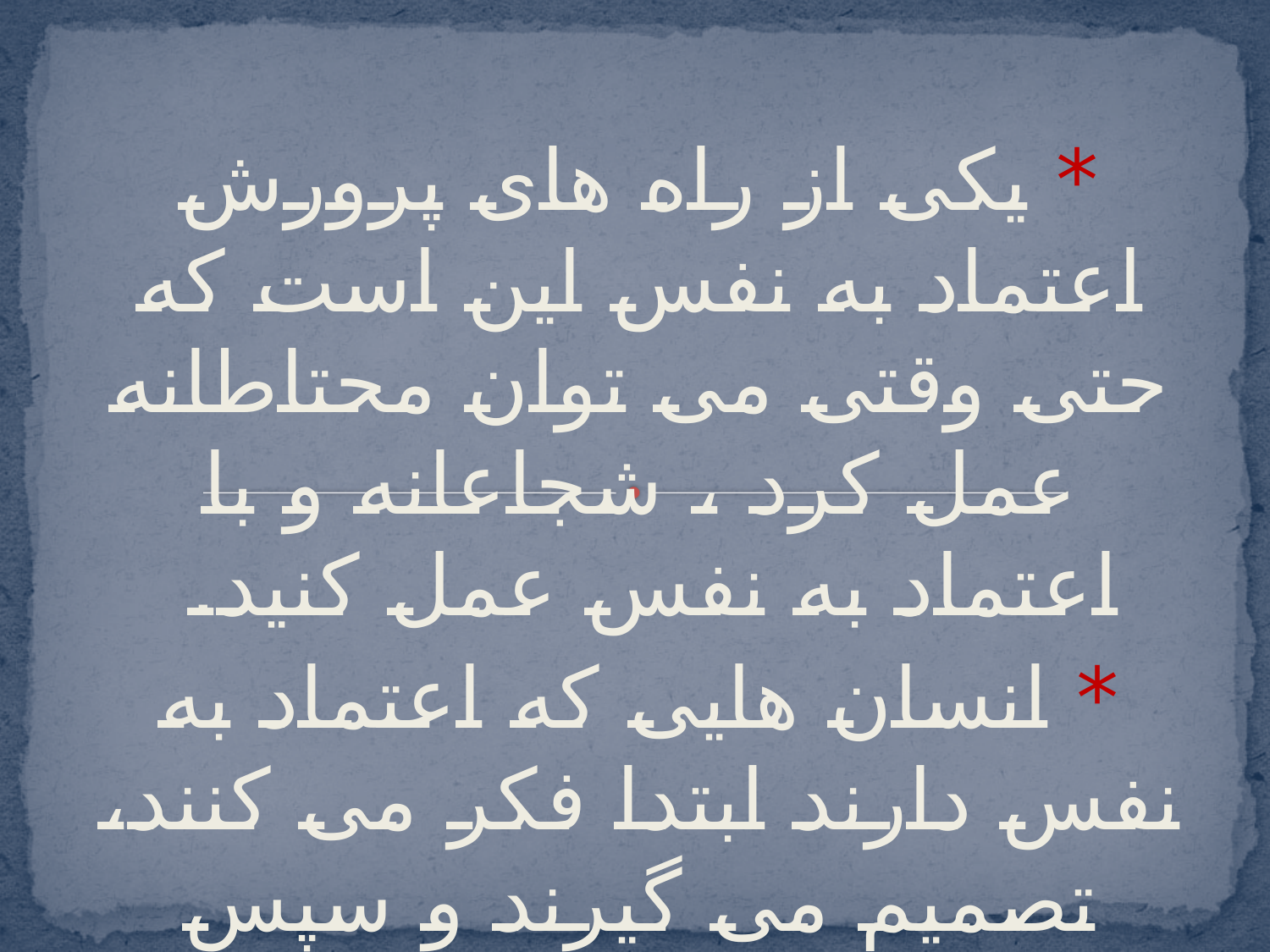

* یكی از راه های پرورش اعتماد به نفس این است كه حتی وقتی می توان محتاطانه عمل كرد ، شجاعانه و با اعتماد به نفس عمل كنید.
* انسان هایی كه اعتماد به نفس دارند ابتدا فكر می كنند، تصمیم می گیرند و سپس عمل می كنند.